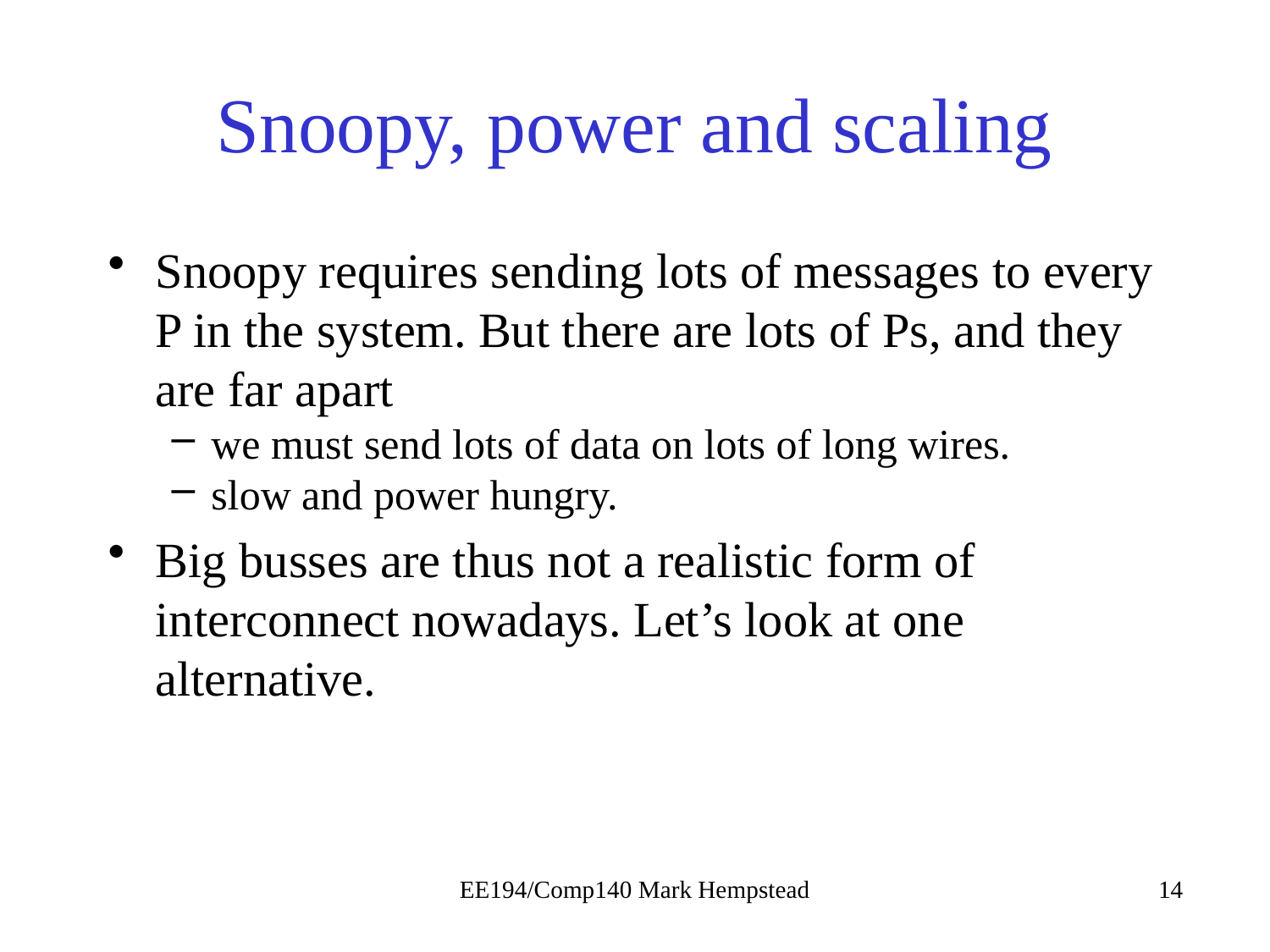

# Snoopy, power and scaling
Snoopy requires sending lots of messages to every P in the system. But there are lots of Ps, and they are far apart
we must send lots of data on lots of long wires.
slow and power hungry.
Big busses are thus not a realistic form of interconnect nowadays. Let’s look at one alternative.
EE194/Comp140 Mark Hempstead